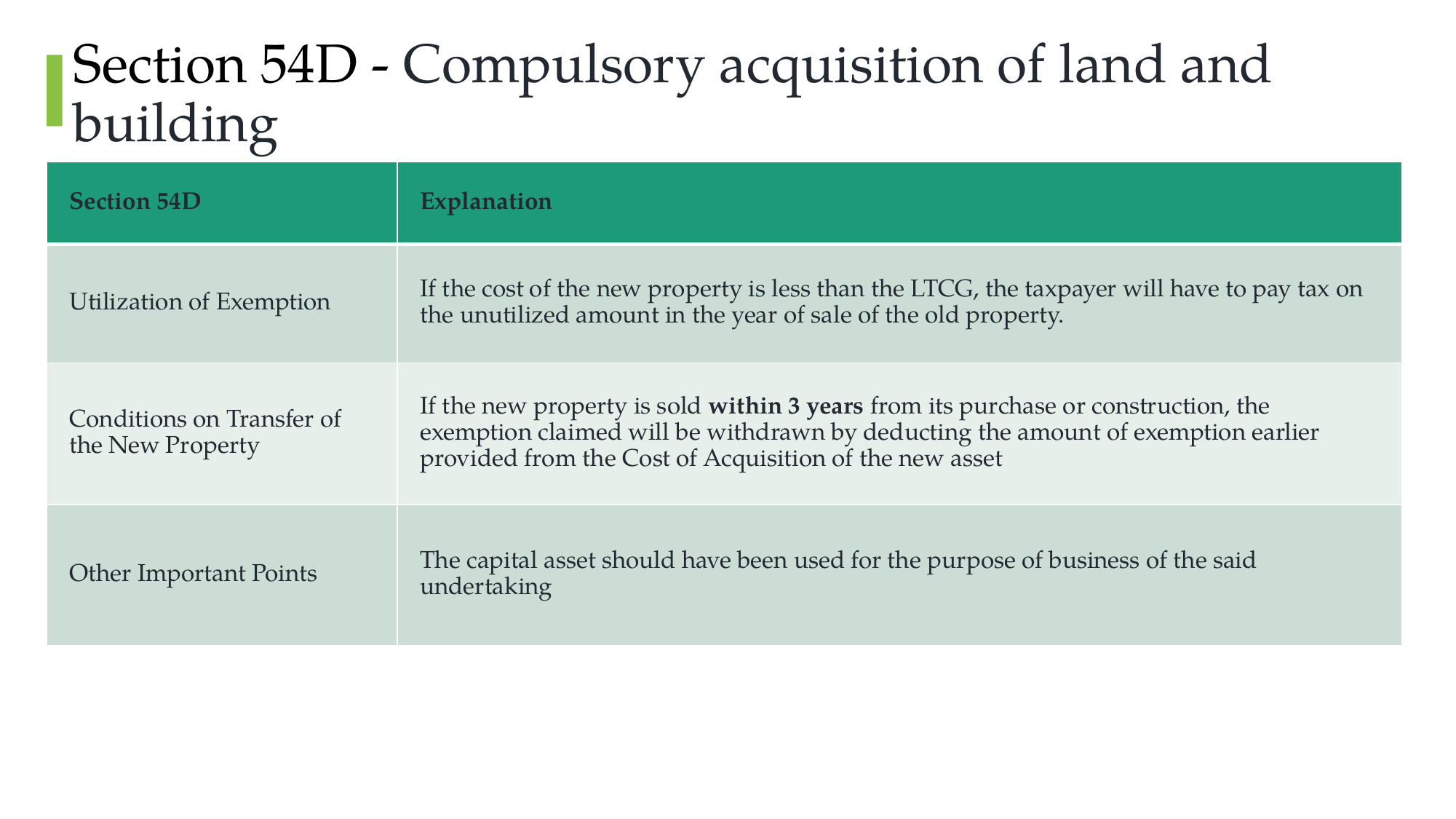

# Section 54D - Compulsory acquisition of land and building

| Section 54D | Explanation |
| --- | --- |
| Utilization of Exemption | If the cost of the new property is less than the LTCG, the taxpayer will have to pay tax on the unutilized amount in the year of sale of the old property. |
| Conditions on Transfer of the New Property | If the new property is sold within 3 years from its purchase or construction, the exemption claimed will be withdrawn by deducting the amount of exemption earlier provided from the Cost of Acquisition of the new asset |
| Other Important Points | The capital asset should have been used for the purpose of business of the said undertaking |